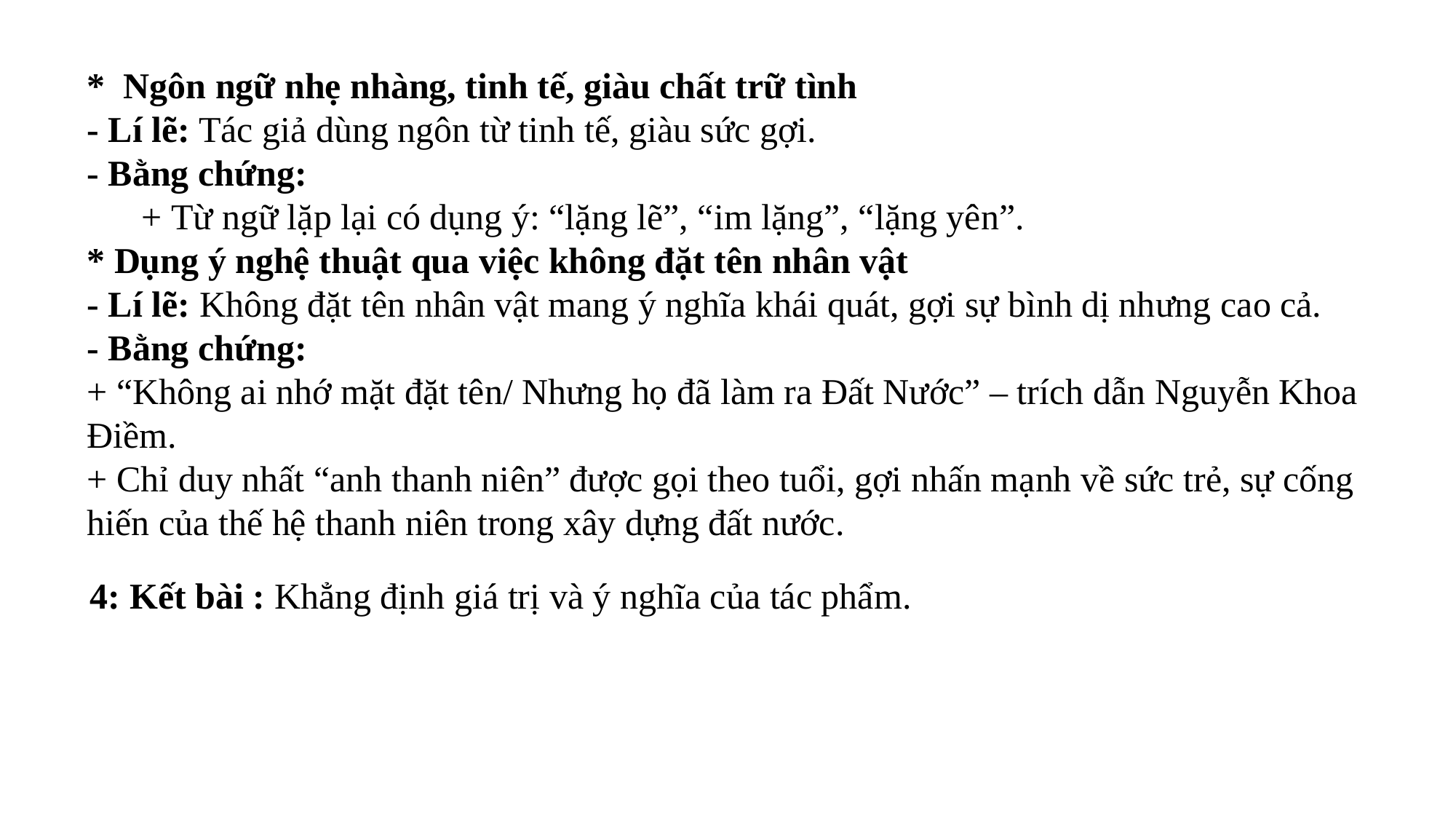

*  Ngôn ngữ nhẹ nhàng, tinh tế, giàu chất trữ tình
- Lí lẽ: Tác giả dùng ngôn từ tinh tế, giàu sức gợi.
- Bằng chứng:
+ Từ ngữ lặp lại có dụng ý: “lặng lẽ”, “im lặng”, “lặng yên”.
* Dụng ý nghệ thuật qua việc không đặt tên nhân vật
- Lí lẽ: Không đặt tên nhân vật mang ý nghĩa khái quát, gợi sự bình dị nhưng cao cả.
- Bằng chứng:
+ “Không ai nhớ mặt đặt tên/ Nhưng họ đã làm ra Đất Nước” – trích dẫn Nguyễn Khoa Điềm.
+ Chỉ duy nhất “anh thanh niên” được gọi theo tuổi, gợi nhấn mạnh về sức trẻ, sự cống hiến của thế hệ thanh niên trong xây dựng đất nước.
4: Kết bài : Khẳng định giá trị và ý nghĩa của tác phẩm.